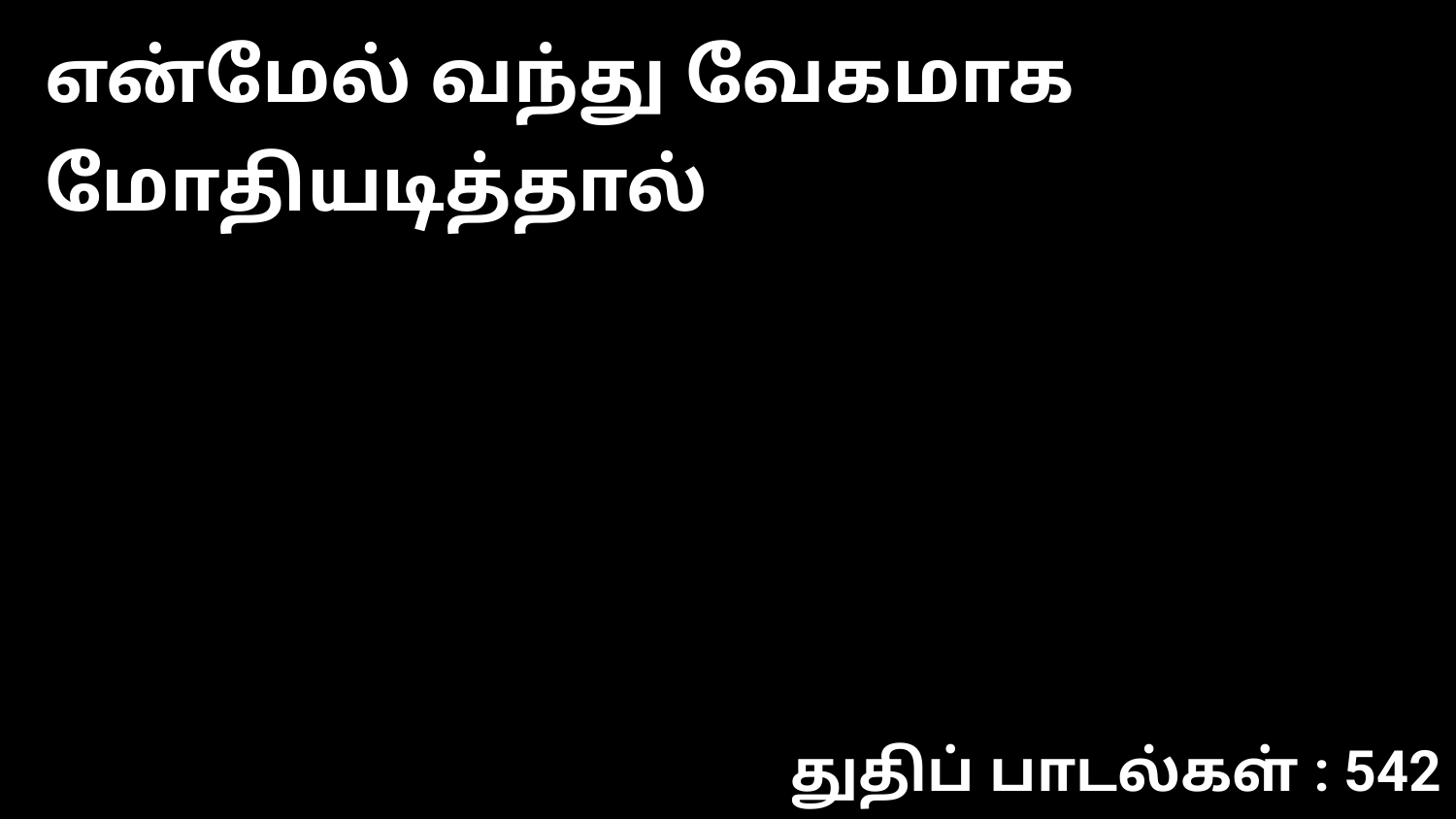

என்மேல் வந்து வேகமாக மோதியடித்தால்
துதிப் பாடல்கள் : 542